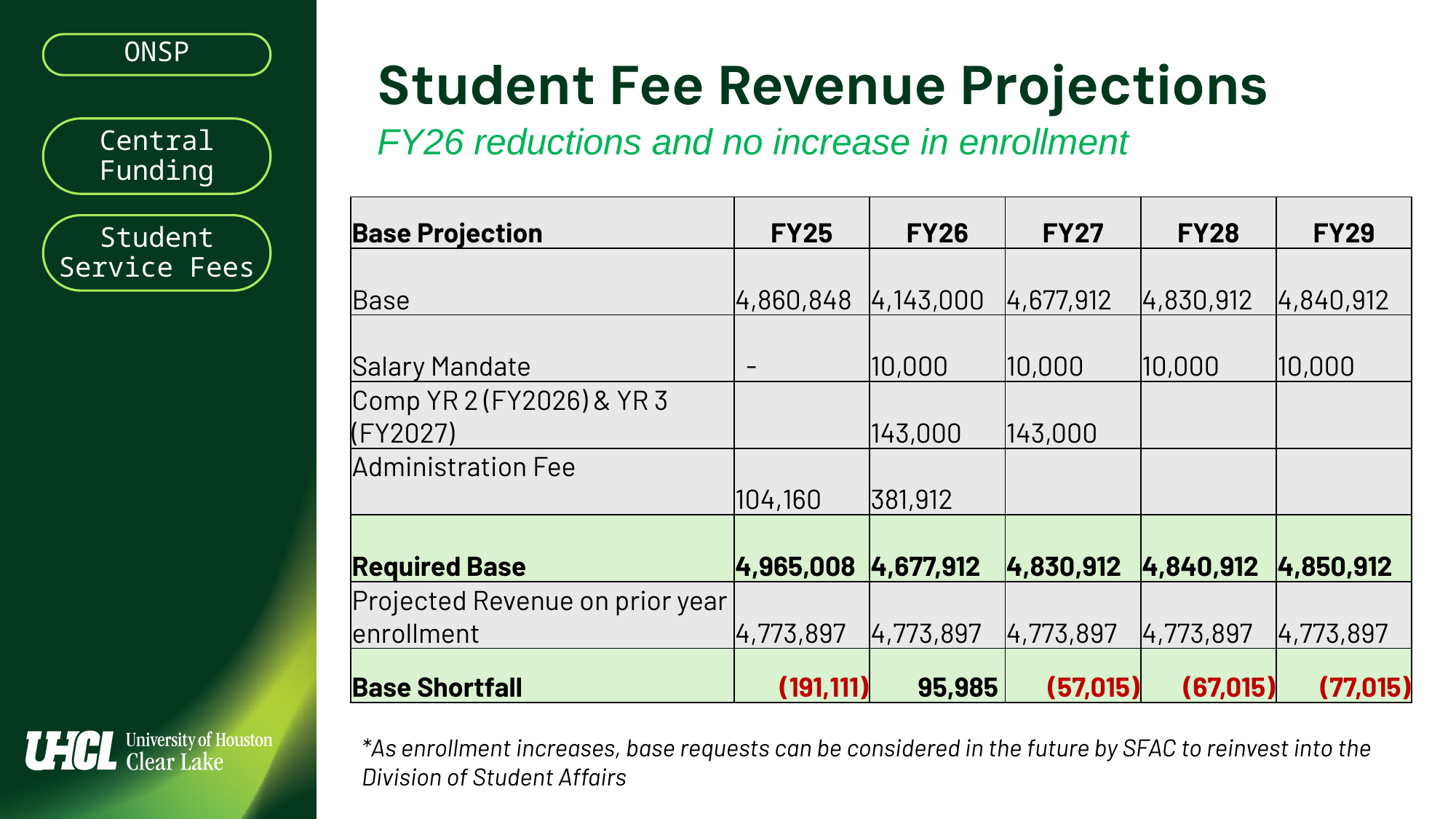

ONSP

Student Fee Revenue Projections
FY26 reductions and no increase in enrollment

Central Funding
| Base Projection | FY25 | FY26 | FY27 | FY28 | FY29 |
| --- | --- | --- | --- | --- | --- |
| Base | 4,860,848 | 4,143,000 | 4,677,912 | 4,830,912 | 4,840,912 |
| Salary Mandate | - | 10,000 | 10,000 | 10,000 | 10,000 |
| Comp YR 2 (FY2026) & YR 3 (FY2027) |  | 143,000 | 143,000 |  |  |
| Administration Fee | 104,160 | 381,912 |  |  |  |
| Required Base | 4,965,008 | 4,677,912 | 4,830,912 | 4,840,912 | 4,850,912 |
| Projected Revenue on prior year enrollment | 4,773,897 | 4,773,897 | 4,773,897 | 4,773,897 | 4,773,897 |
| Base Shortfall | (191,111) | 95,985 | (57,015) | (67,015) | (77,015) |

Student Service Fees
*As enrollment increases, base requests can be considered in the future by SFAC to reinvest into the Division of Student Affairs